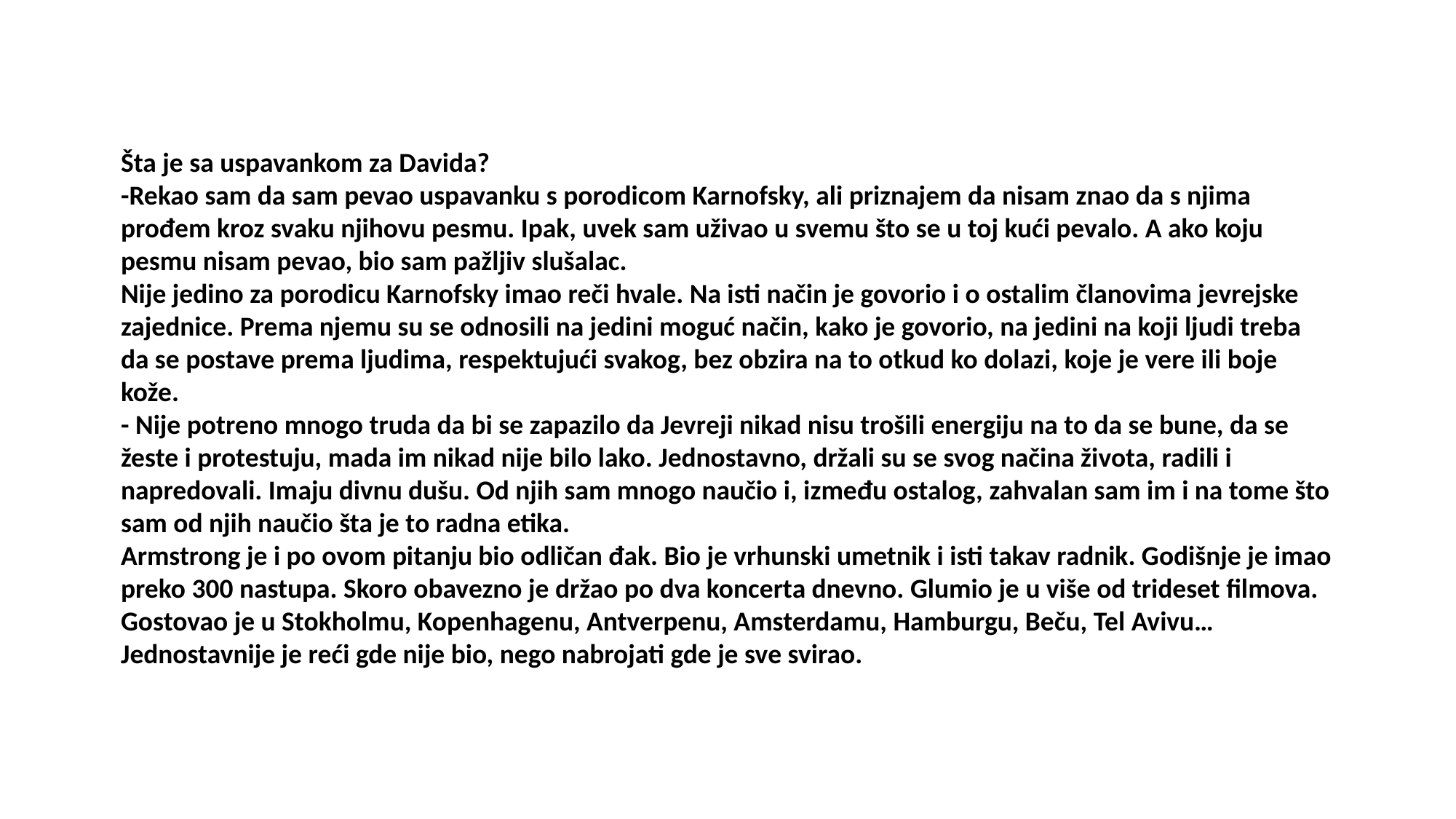

Šta je sa uspavankom za Davida?
-Rekao sam da sam pevao uspavanku s porodicom Karnofsky, ali priznajem da nisam znao da s njima prođem kroz svaku njihovu pesmu. Ipak, uvek sam uživao u svemu što se u toj kući pevalo. A ako koju pesmu nisam pevao, bio sam pažljiv slušalac.
Nije jedino za porodicu Karnofsky imao reči hvale. Na isti način je govorio i o ostalim članovima jevrejske zajednice. Prema njemu su se odnosili na jedini moguć način, kako je govorio, na jedini na koji ljudi treba da se postave prema ljudima, respektujući svakog, bez obzira na to otkud ko dolazi, koje je vere ili boje kože.
- Nije potreno mnogo truda da bi se zapazilo da Jevreji nikad nisu trošili energiju na to da se bune, da se žeste i protestuju, mada im nikad nije bilo lako. Jednostavno, držali su se svog načina života, radili i napredovali. Imaju divnu dušu. Od njih sam mnogo naučio i, između ostalog, zahvalan sam im i na tome što sam od njih naučio šta je to radna etika.
Armstrong je i po ovom pitanju bio odličan đak. Bio je vrhunski umetnik i isti takav radnik. Godišnje je imao preko 300 nastupa. Skoro obavezno je držao po dva koncerta dnevno. Glumio je u više od trideset filmova. Gostovao je u Stokholmu, Kopenhagenu, Antverpenu, Amsterdamu, Hamburgu, Beču, Tel Avivu… Jednostavnije je reći gde nije bio, nego nabrojati gde je sve svirao.